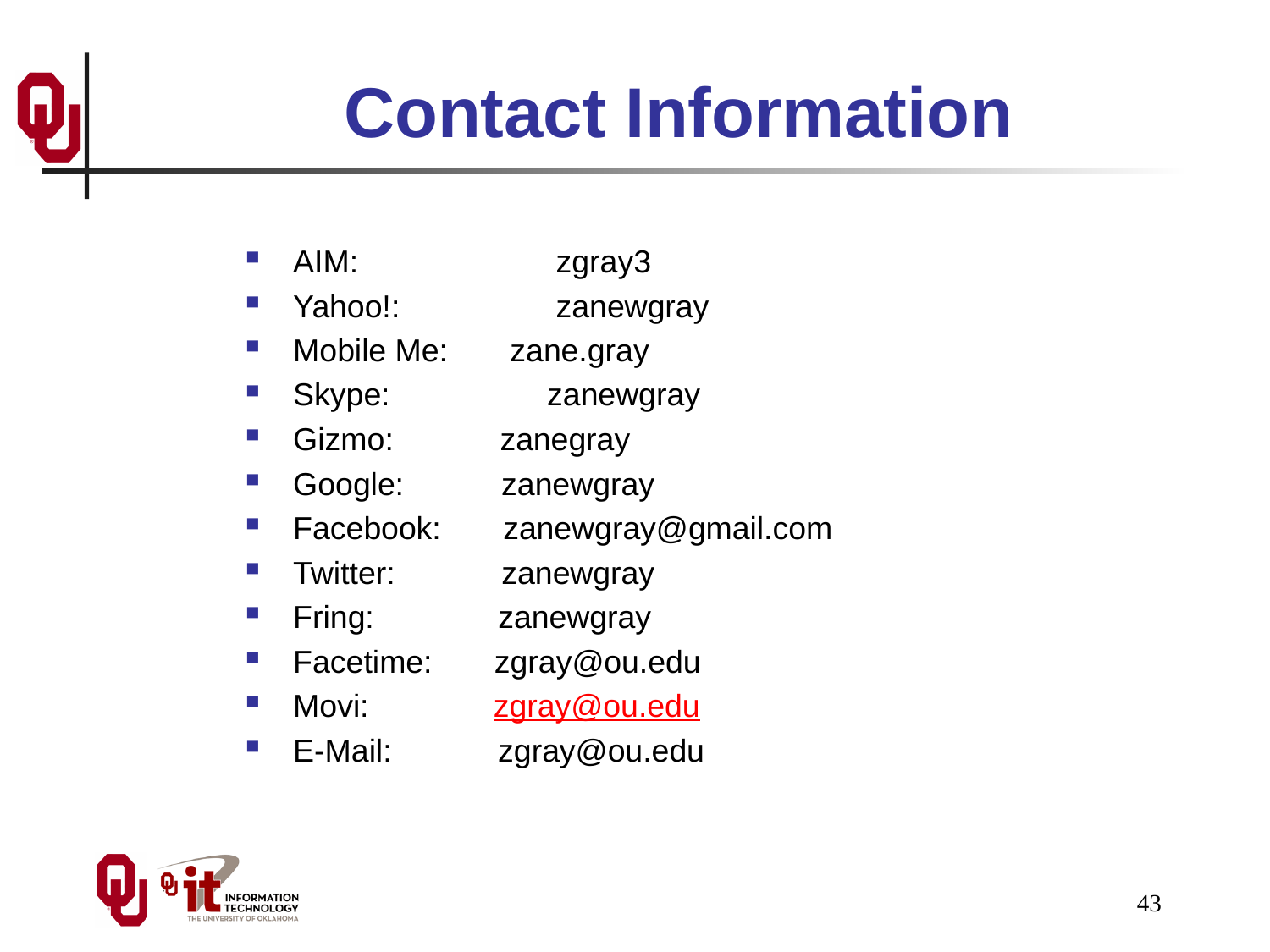

# Contact Information

AIM:            	 zgray3
Yahoo!:        	 zanewgray
Mobile Me:       zane.gray
Skype:           	zanewgray
Gizmo:            zanegray
Google:           zanewgray
Facebook:       zanewgray@gmail.com
Twitter:            zanewgray
Fring:              zanewgray
Facetime:       zgray@ou.edu
Movi:              zgray@ou.edu
E-Mail:            zgray@ou.edu

43